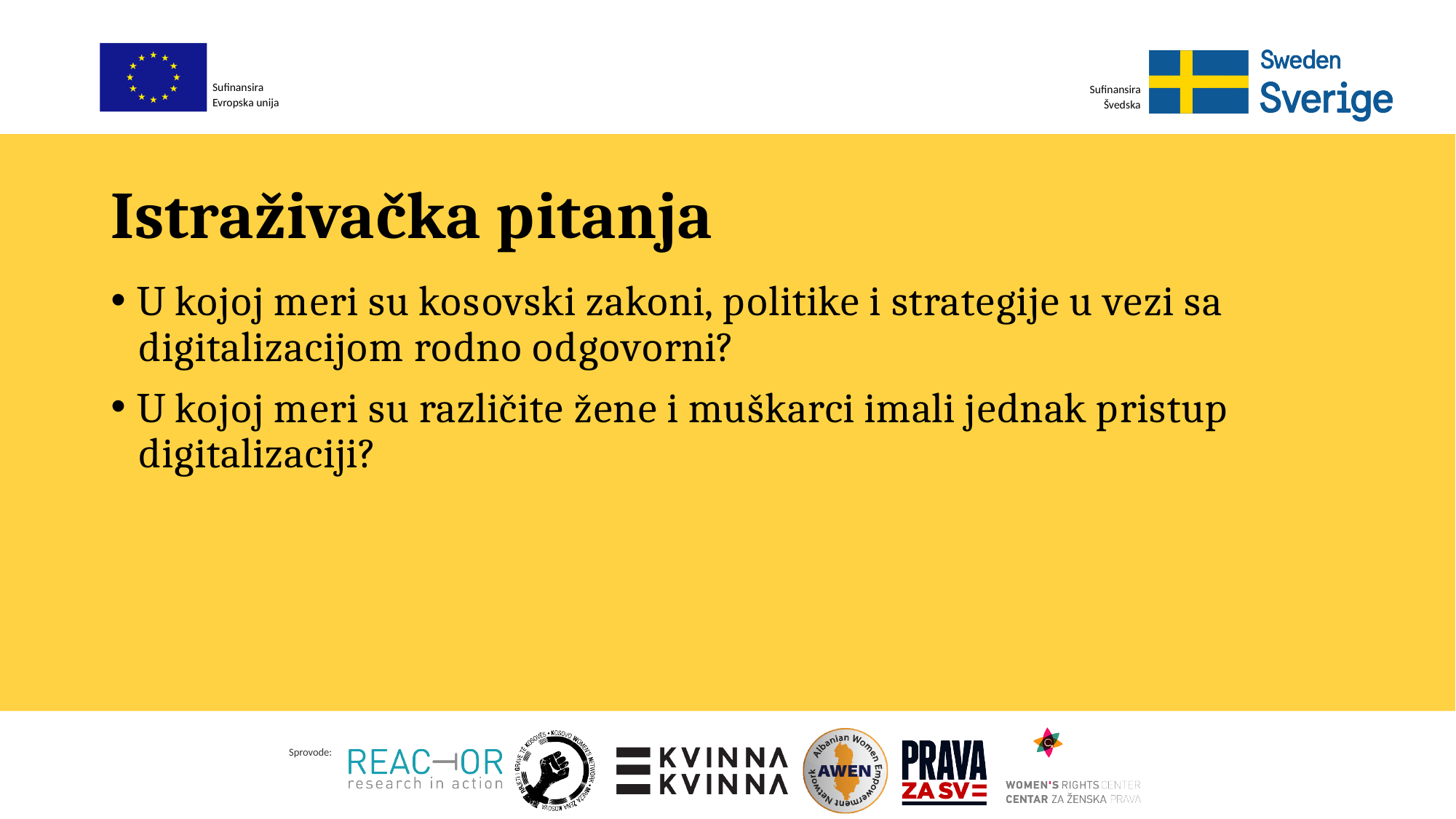

# Istraživačka pitanja
U kojoj meri su kosovski zakoni, politike i strategije u vezi sa digitalizacijom rodno odgovorni?
U kojoj meri su različite žene i muškarci imali jednak pristup digitalizaciji?